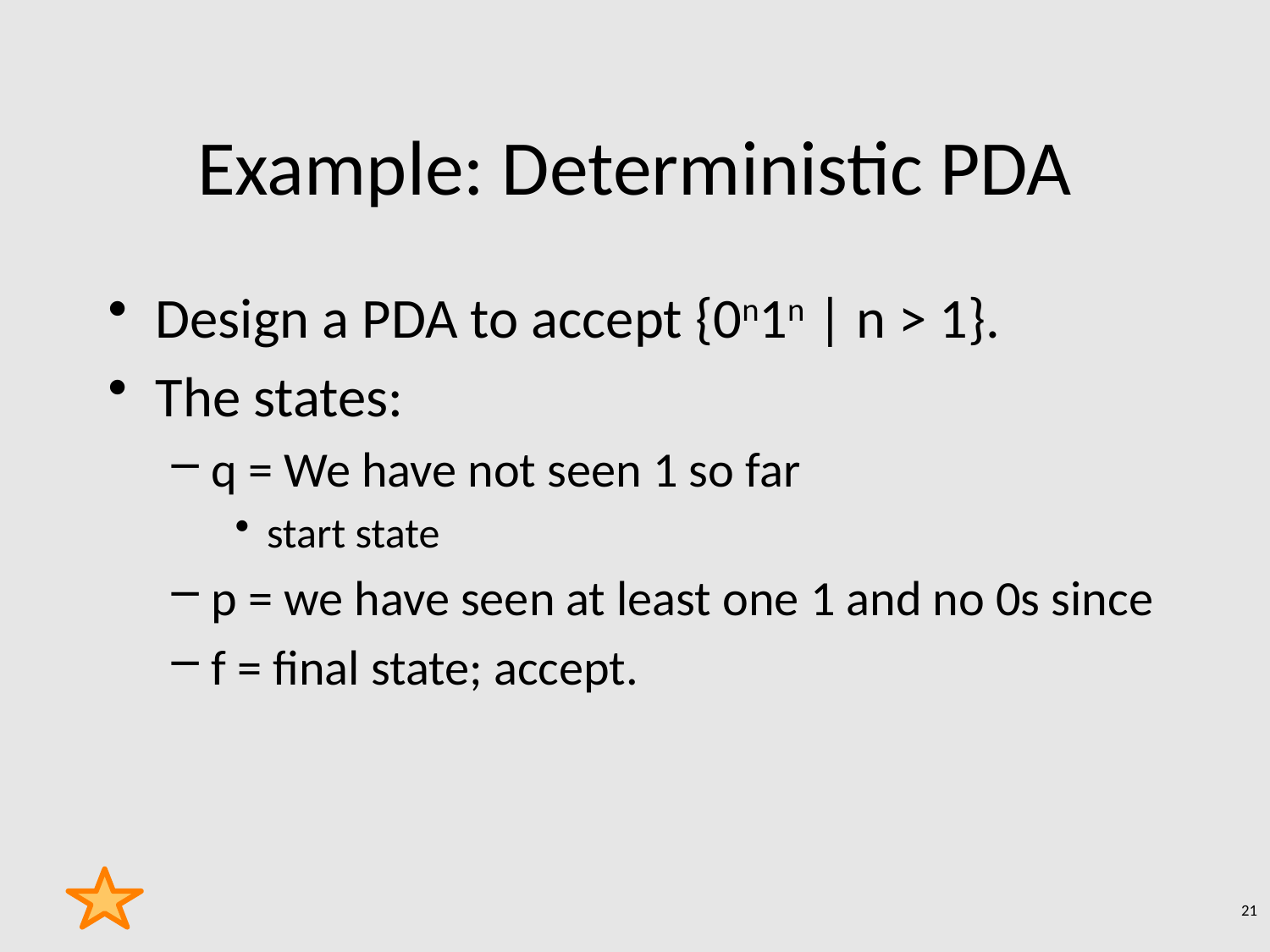

# Example: Deterministic PDA
Design a PDA to accept {0n1n | n > 1}.
The states:
q = We have not seen 1 so far
start state
p = we have seen at least one 1 and no 0s since
f = final state; accept.

21